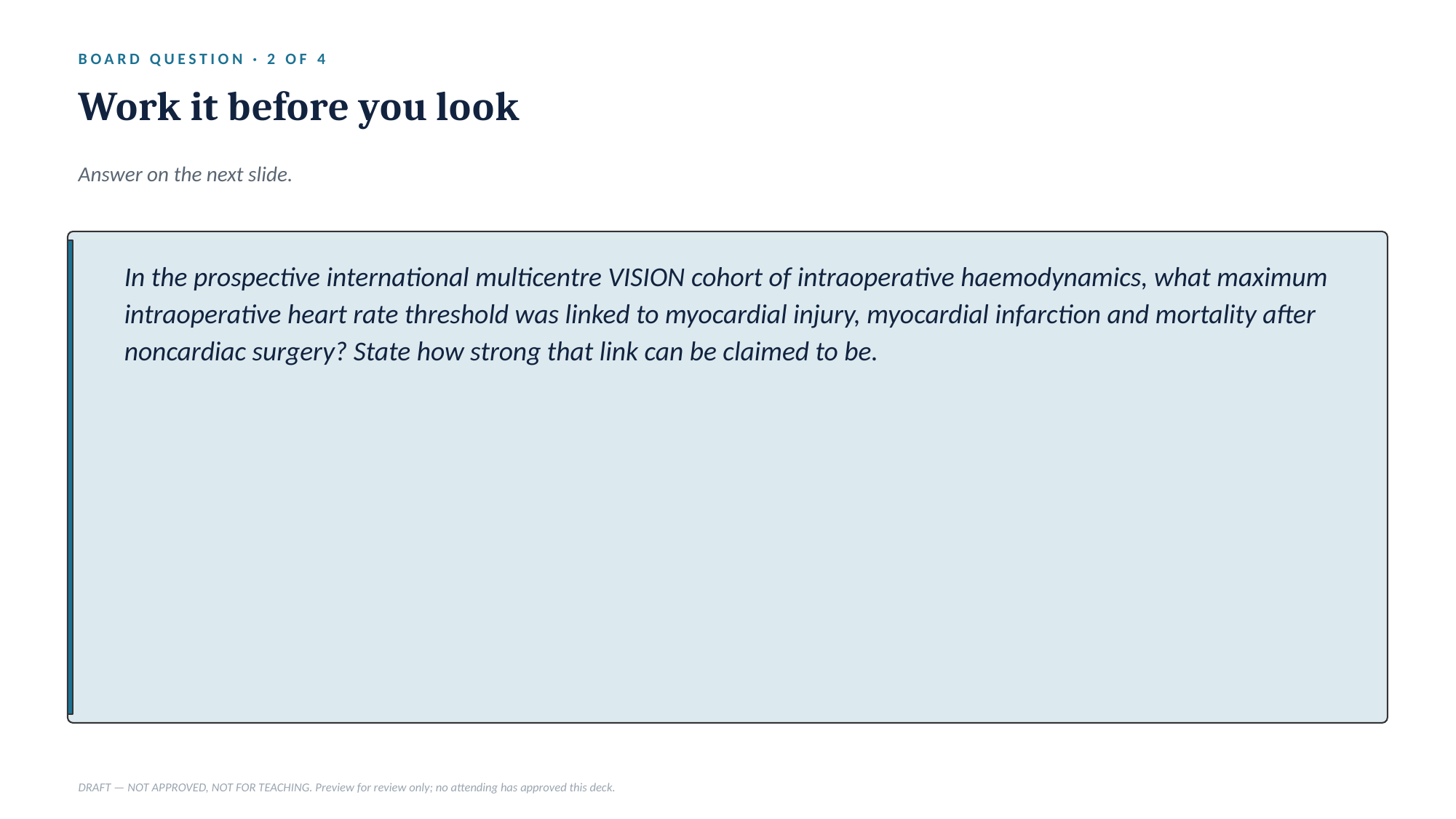

BOARD QUESTION · 2 OF 4
Work it before you look
Answer on the next slide.

In the prospective international multicentre VISION cohort of intraoperative haemodynamics, what maximum intraoperative heart rate threshold was linked to myocardial injury, myocardial infarction and mortality after noncardiac surgery? State how strong that link can be claimed to be.
DRAFT — NOT APPROVED, NOT FOR TEACHING. Preview for review only; no attending has approved this deck.